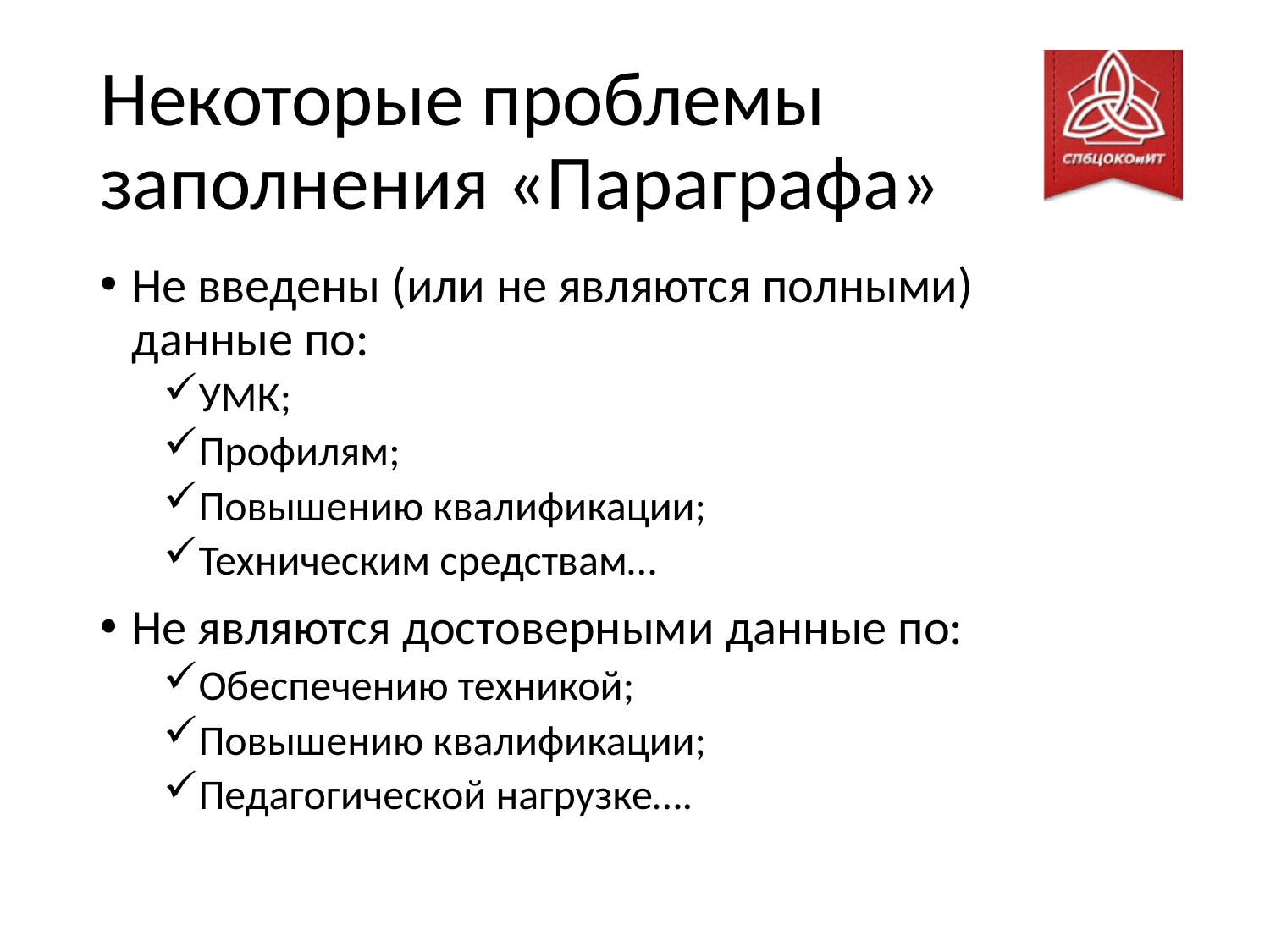

# Некоторые проблемы заполнения «Параграфа»
Не введены (или не являются полными) данные по:
УМК;
Профилям;
Повышению квалификации;
Техническим средствам…
Не являются достоверными данные по:
Обеспечению техникой;
Повышению квалификации;
Педагогической нагрузке….